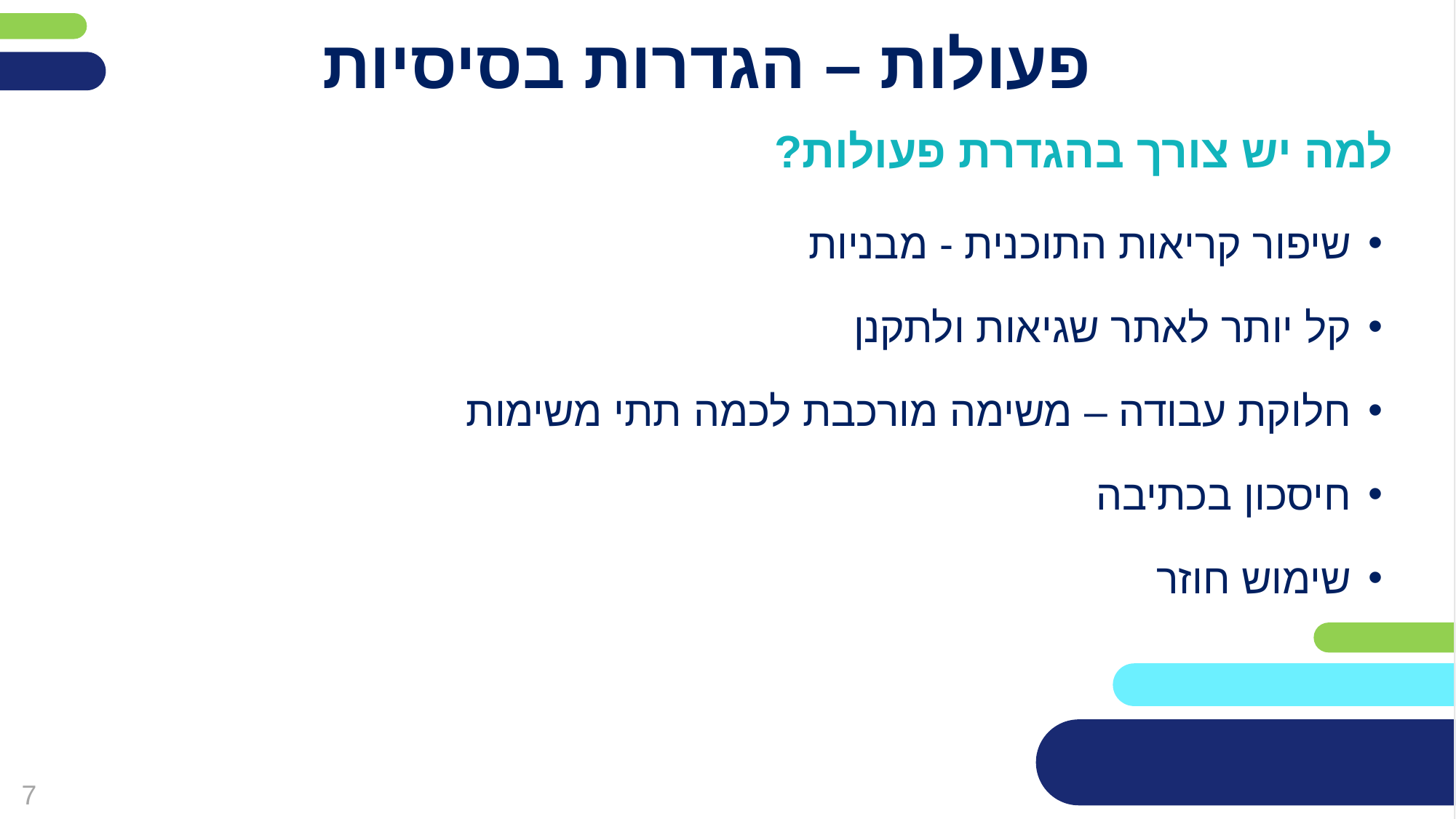

# פעולות – הגדרות בסיסיות
למה יש צורך בהגדרת פעולות?
שיפור קריאות התוכנית - מבניות
קל יותר לאתר שגיאות ולתקנן
חלוקת עבודה – משימה מורכבת לכמה תתי משימות
חיסכון בכתיבה
שימוש חוזר